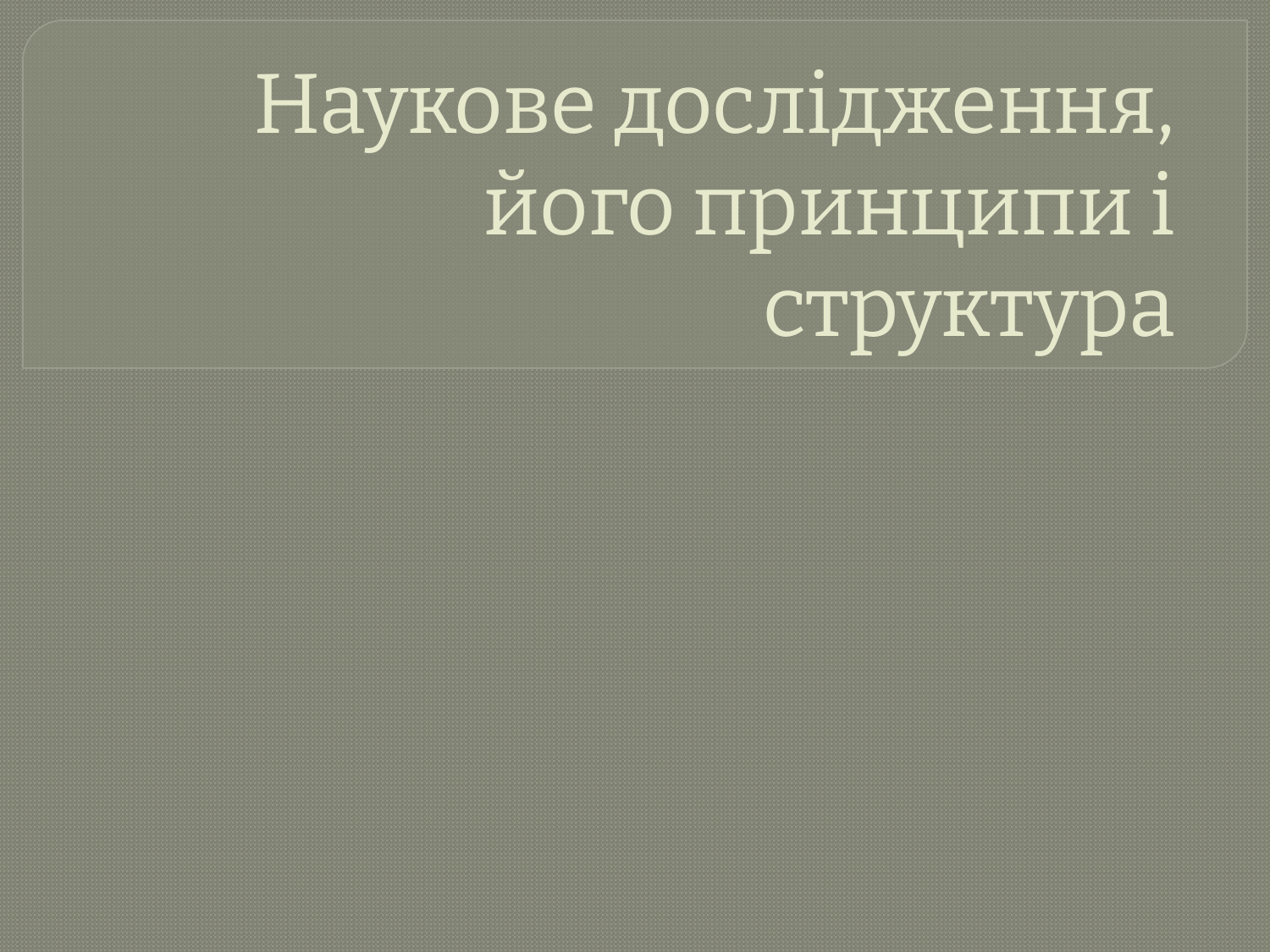

# Наукове дослідження, його принципи і структура